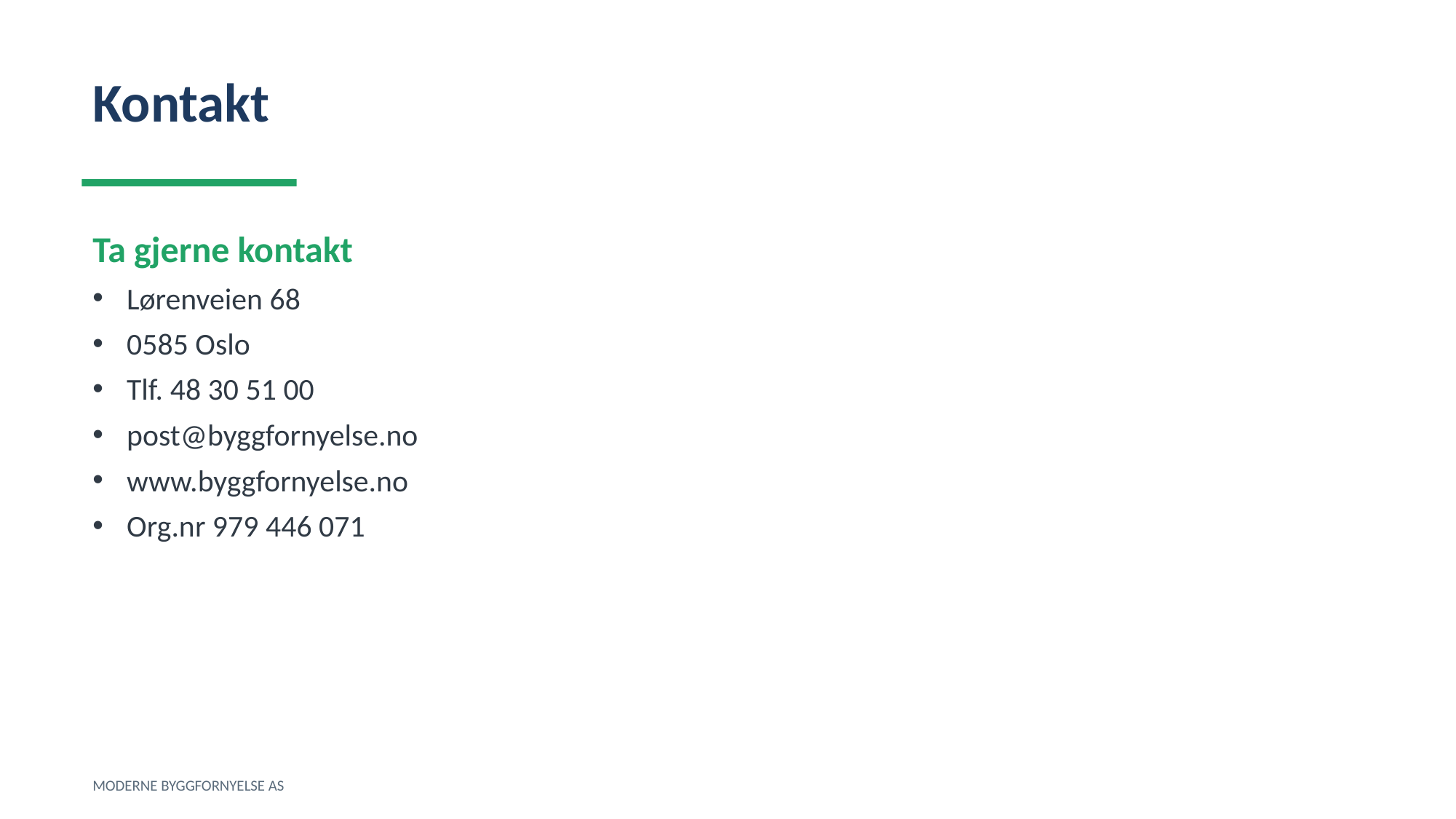

Kontakt

Ta gjerne kontakt
Lørenveien 68
0585 Oslo
Tlf. 48 30 51 00
post@byggfornyelse.no
www.byggfornyelse.no
Org.nr 979 446 071
MODERNE BYGGFORNYELSE AS